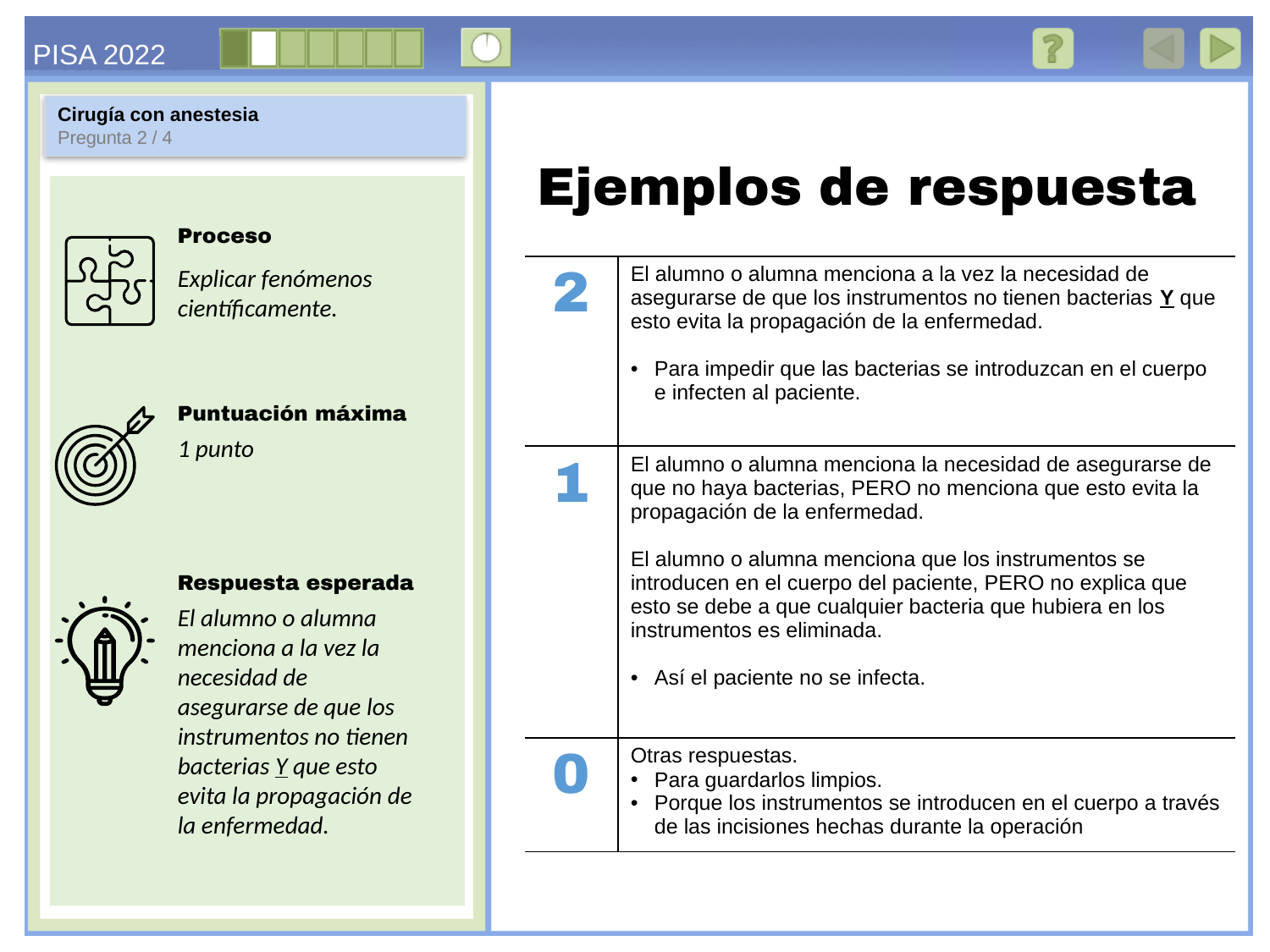

Cirugía con anestesia
Pregunta 2 / 4
Ejemplos de respuesta
Explicar fenómenos científicamente.

| 2 | El alumno o alumna menciona a la vez la necesidad de asegurarse de que los instrumentos no tienen bacterias Y que esto evita la propagación de la enfermedad. Para impedir que las bacterias se introduzcan en el cuerpo e infecten al paciente. |
| --- | --- |
| 1 | El alumno o alumna menciona la necesidad de asegurarse de que no haya bacterias, PERO no menciona que esto evita la propagación de la enfermedad. El alumno o alumna menciona que los instrumentos se introducen en el cuerpo del paciente, PERO no explica que esto se debe a que cualquier bacteria que hubiera en los instrumentos es eliminada. Así el paciente no se infecta. |
| 0 | Otras respuestas. Para guardarlos limpios. Porque los instrumentos se introducen en el cuerpo a través de las incisiones hechas durante la operación |
1 punto
El alumno o alumna menciona a la vez la necesidad de asegurarse de que los instrumentos no tienen bacterias Y que esto evita la propagación de la enfermedad.